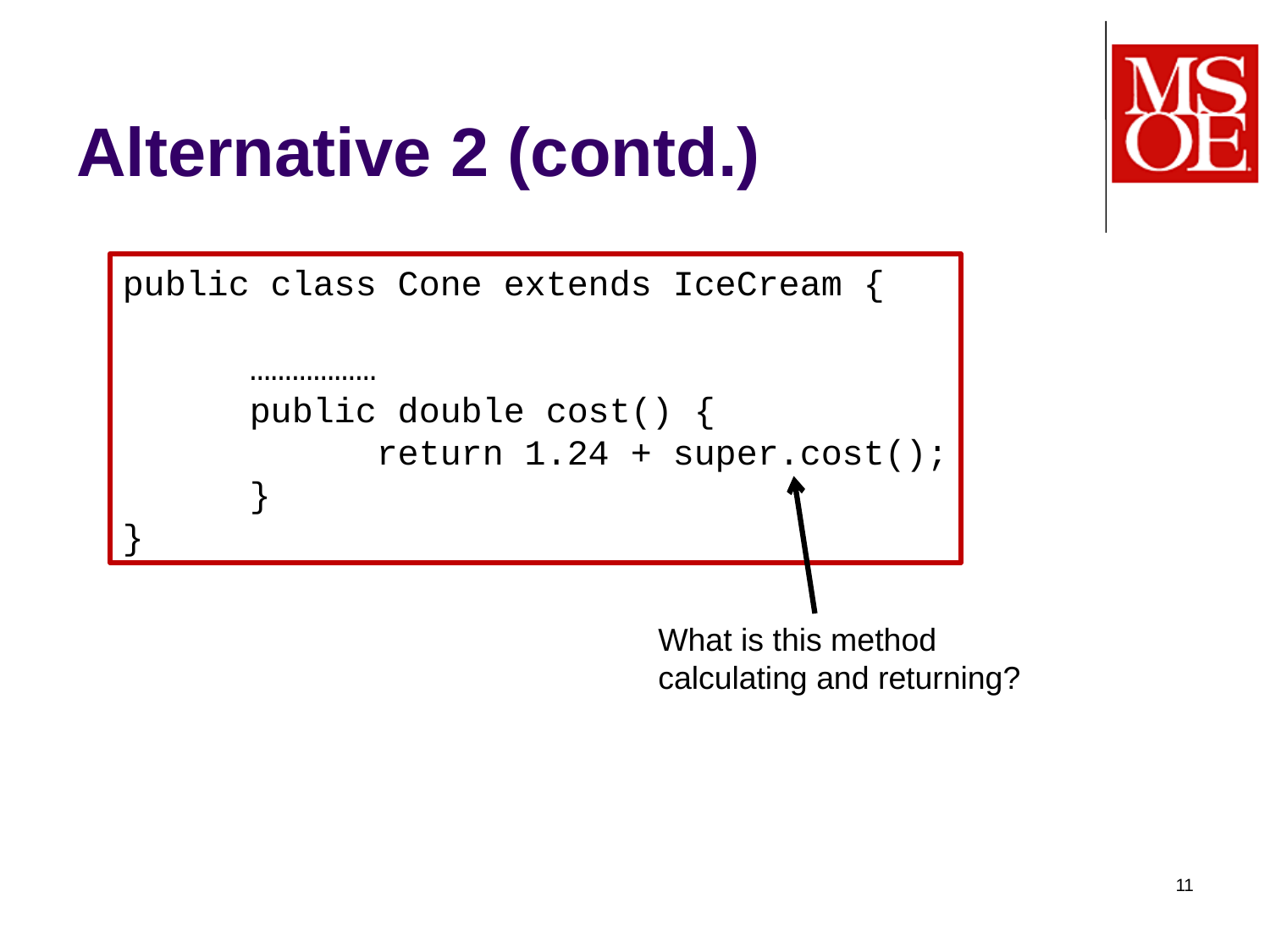

# Alternative 2 (contd.)
public class Cone extends IceCream {

	………………
	public double cost() {
		return 1.24 + super.cost();
	}
}
What is this method calculating and returning?
11